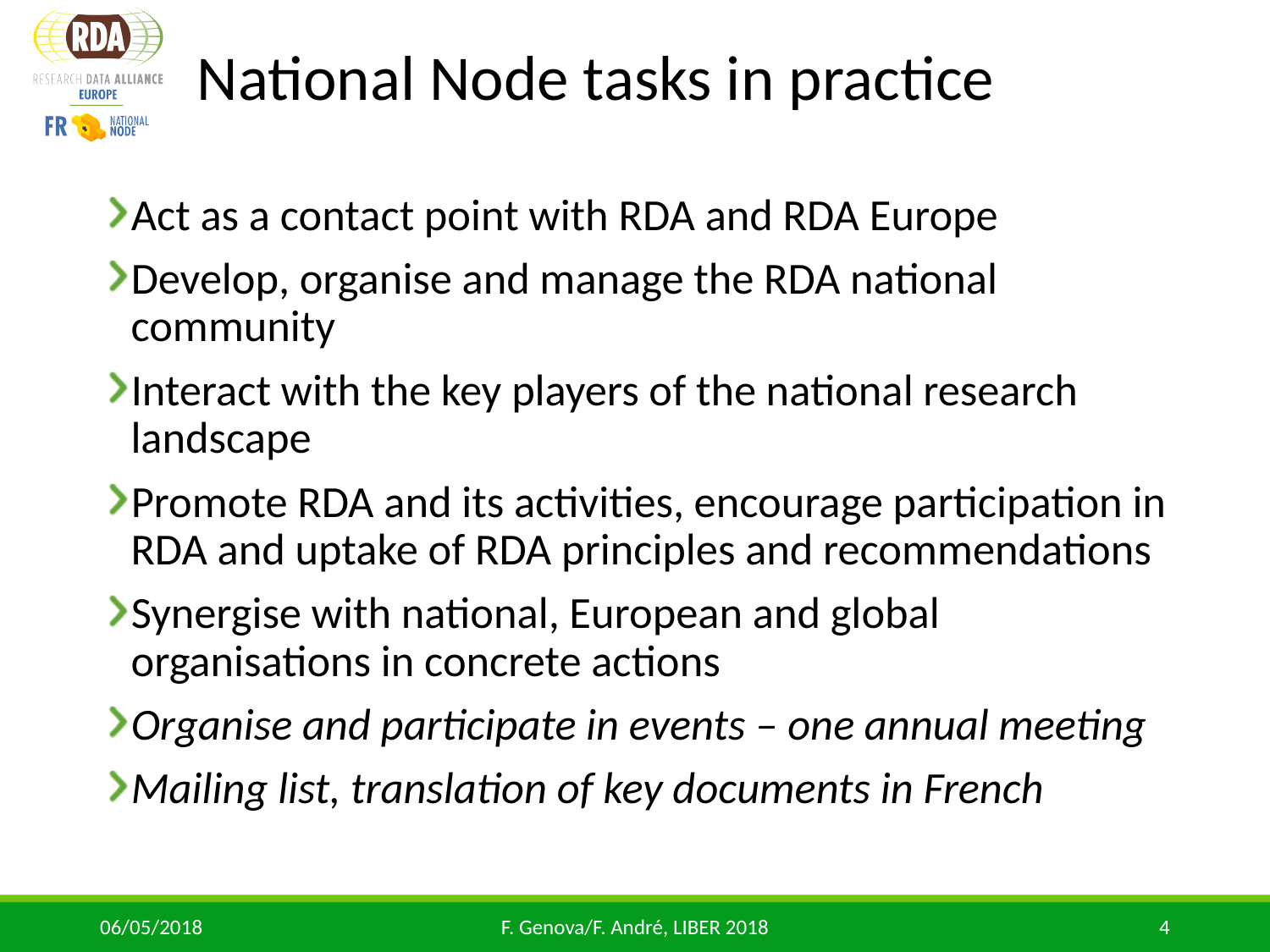

# National Node tasks in practice
Act as a contact point with RDA and RDA Europe
Develop, organise and manage the RDA national community
Interact with the key players of the national research landscape
Promote RDA and its activities, encourage participation in RDA and uptake of RDA principles and recommendations
Synergise with national, European and global organisations in concrete actions
Organise and participate in events – one annual meeting
Mailing list, translation of key documents in French
06/05/2018
F. Genova/F. André, LIBER 2018
4